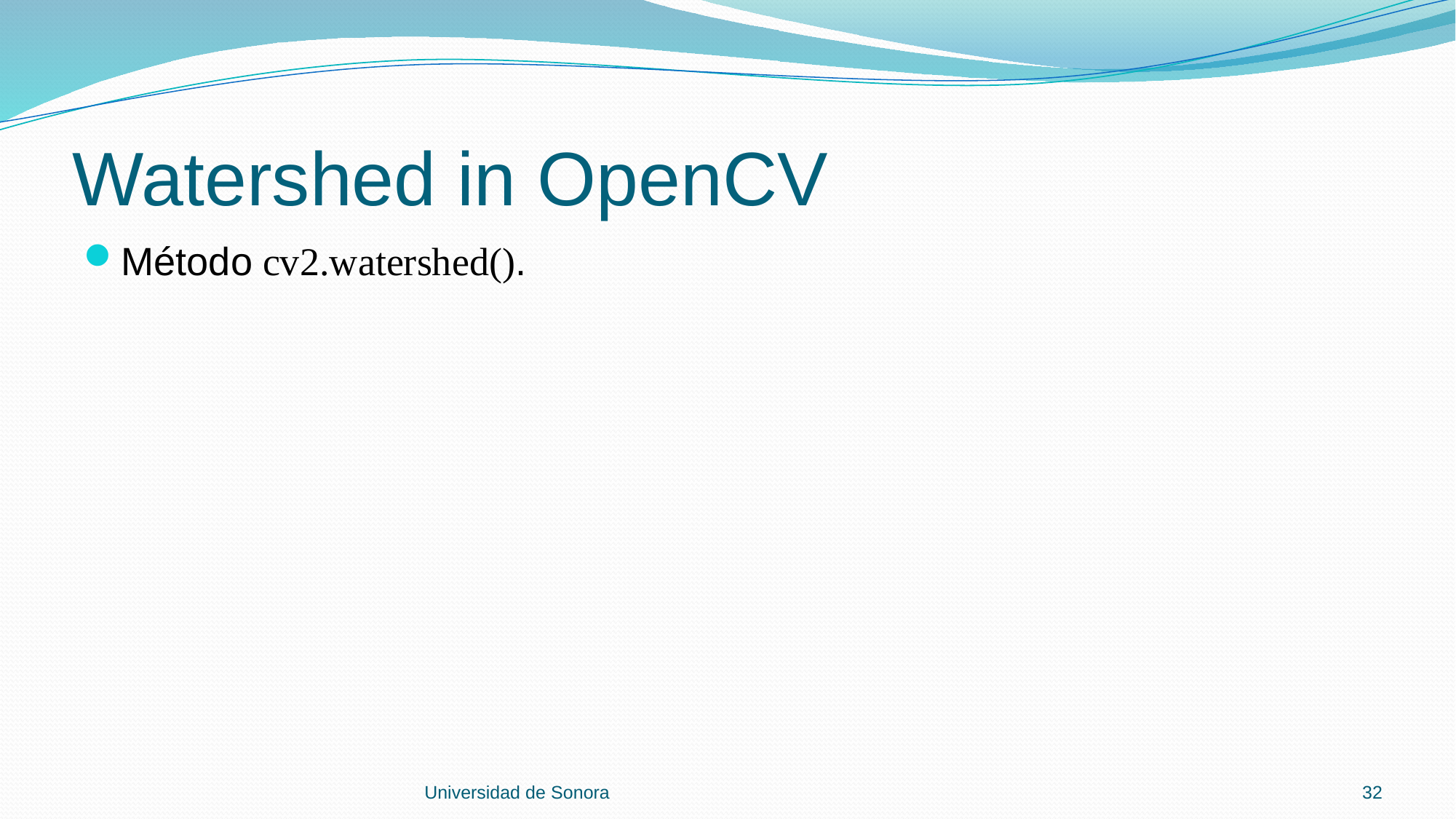

# Watershed in OpenCV
Método cv2.watershed().

Universidad de Sonora
32